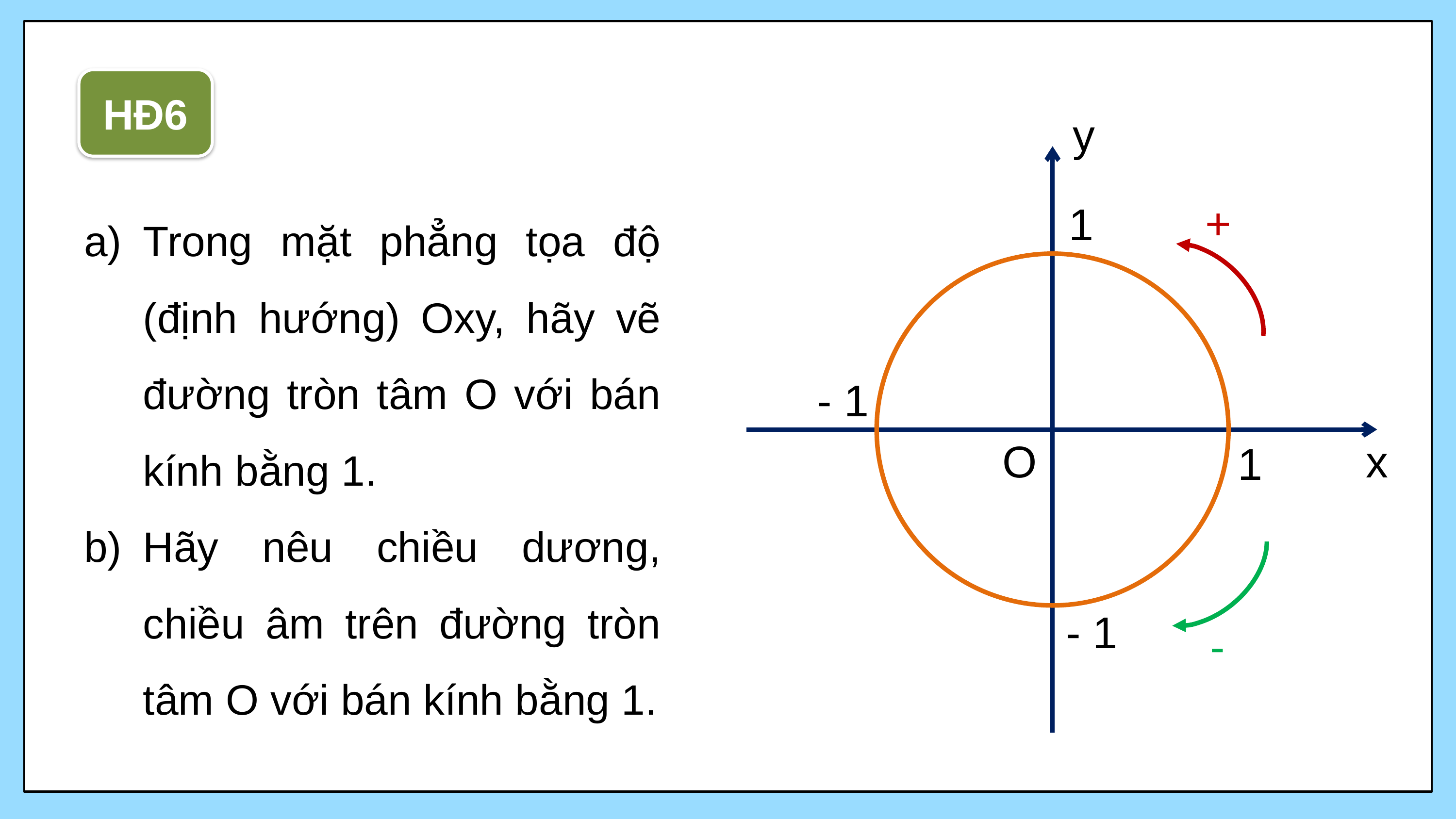

HĐ6
y
O
x
Trong mặt phẳng tọa độ (định hướng) Oxy, hãy vẽ đường tròn tâm O với bán kính bằng 1.
Hãy nêu chiều dương, chiều âm trên đường tròn tâm O với bán kính bằng 1.
+

1

- 1
1
- 1

-